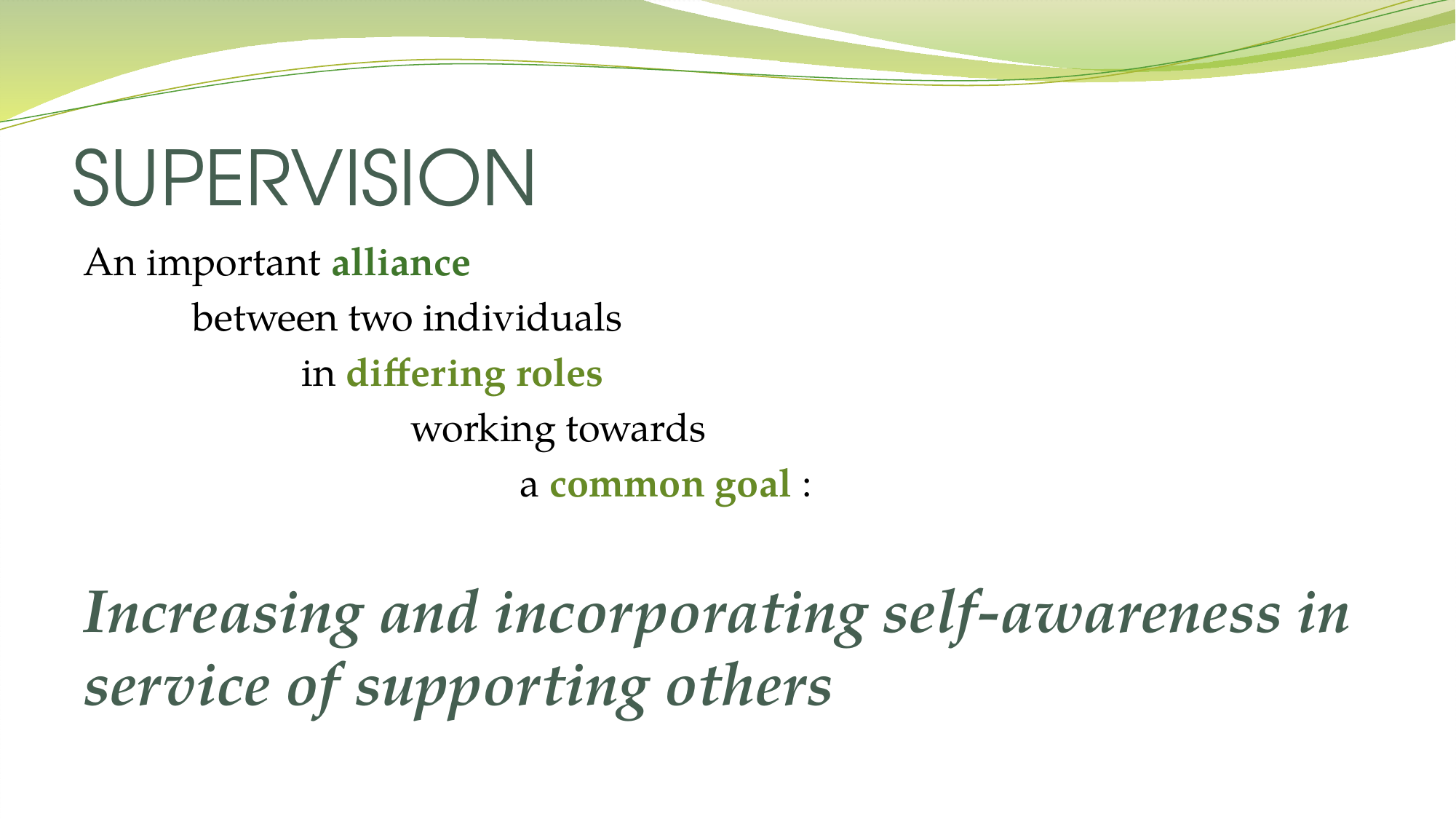

# SUPERVISION
An important alliance
	between two individuals
		in differing roles
			working towards
				a common goal :

Increasing and incorporating self-awareness in service of supporting others